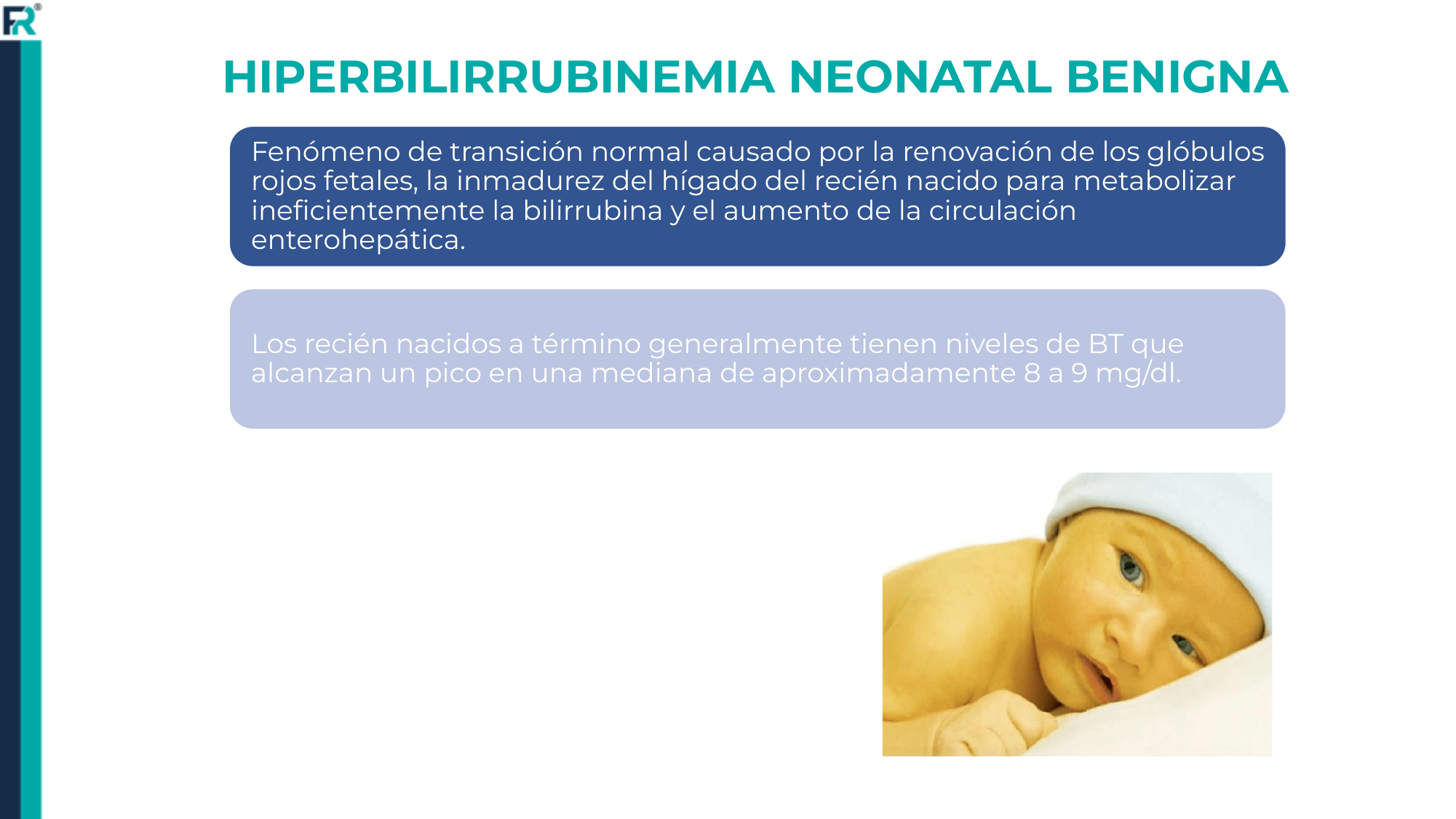

# HIPERBILIRRUBINEMIA NEONATAL BENIGNA
Fenómeno de transición normal causado por la renovación de los glóbulos rojos fetales, la inmadurez del hígado del recién nacido para metabolizar ineficientemente la bilirrubina y el aumento de la circulación enterohepática.
Los recién nacidos a término generalmente tienen niveles de BT que alcanzan un pico en una mediana de aproximadamente 8 a 9 mg/dl.